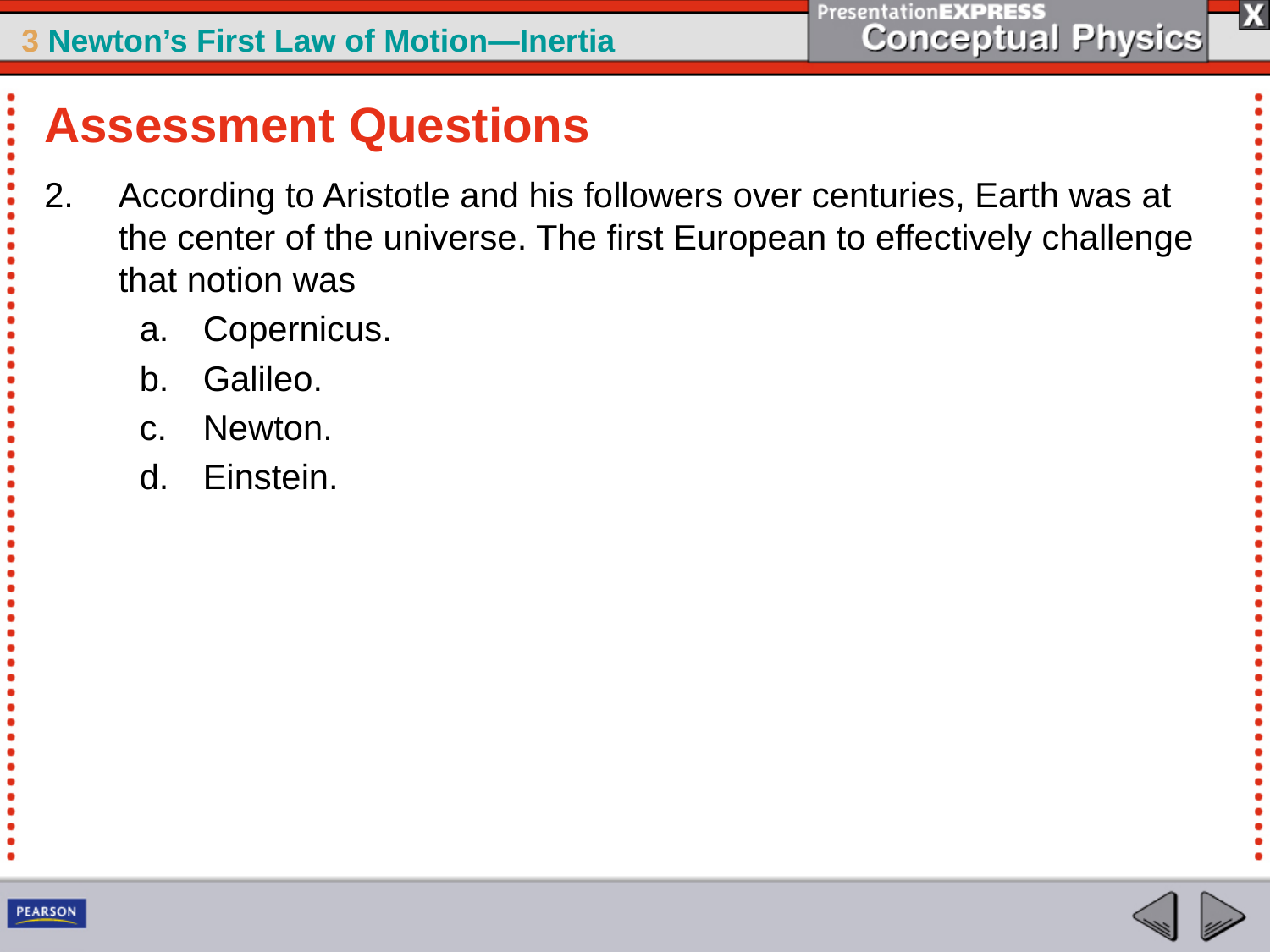

Assessment Questions
According to Aristotle and his followers over centuries, Earth was at the center of the universe. The first European to effectively challenge that notion was
Copernicus.
Galileo.
Newton.
Einstein.